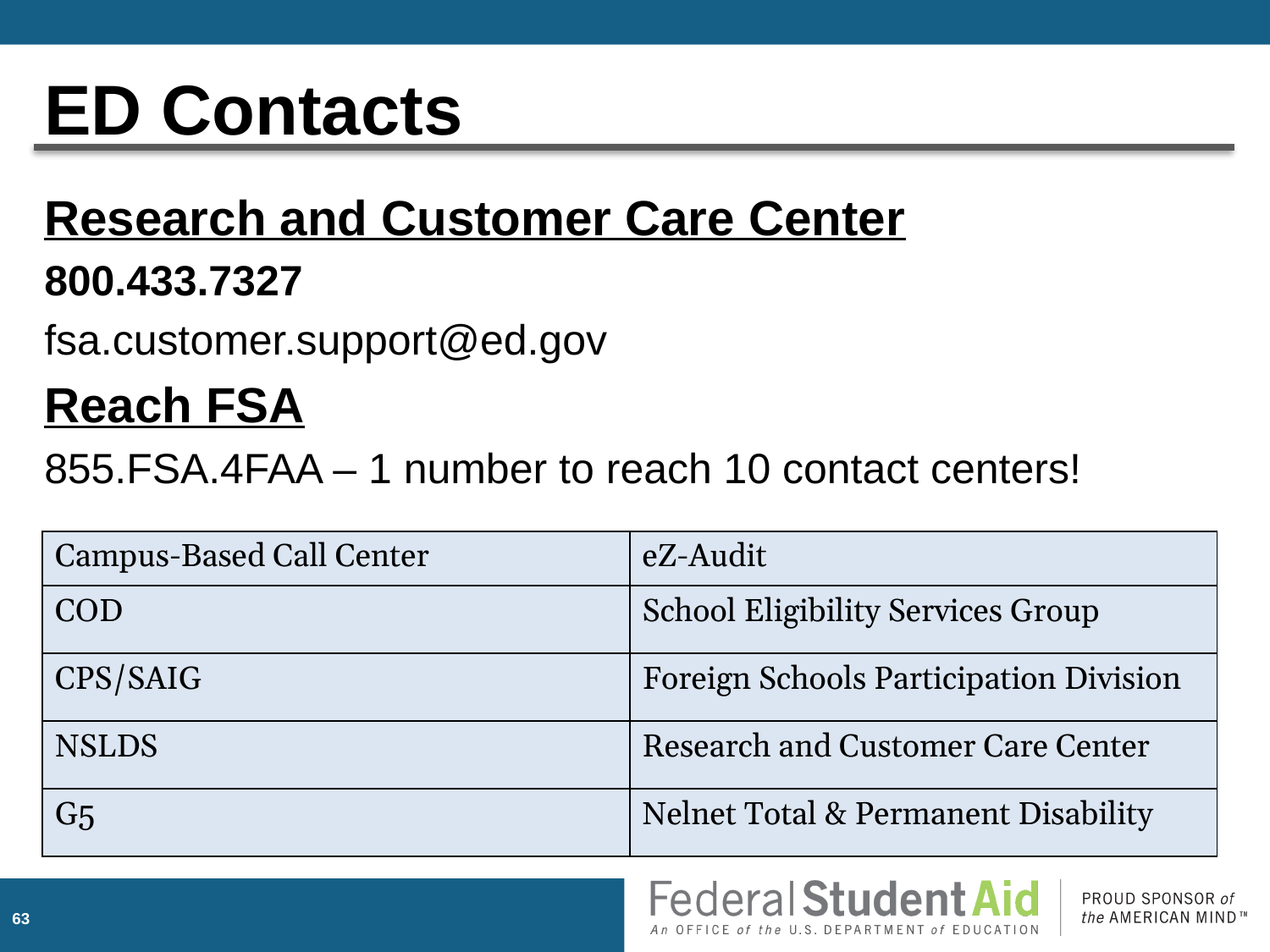

# ED Contacts
Research and Customer Care Center
800.433.7327
fsa.customer.support@ed.gov
Reach FSA
855.FSA.4FAA – 1 number to reach 10 contact centers!

| Campus-Based Call Center | eZ-Audit |
| --- | --- |
| COD | School Eligibility Services Group |
| CPS/SAIG | Foreign Schools Participation Division |
| NSLDS | Research and Customer Care Center |
| G5 | Nelnet Total & Permanent Disability |
63